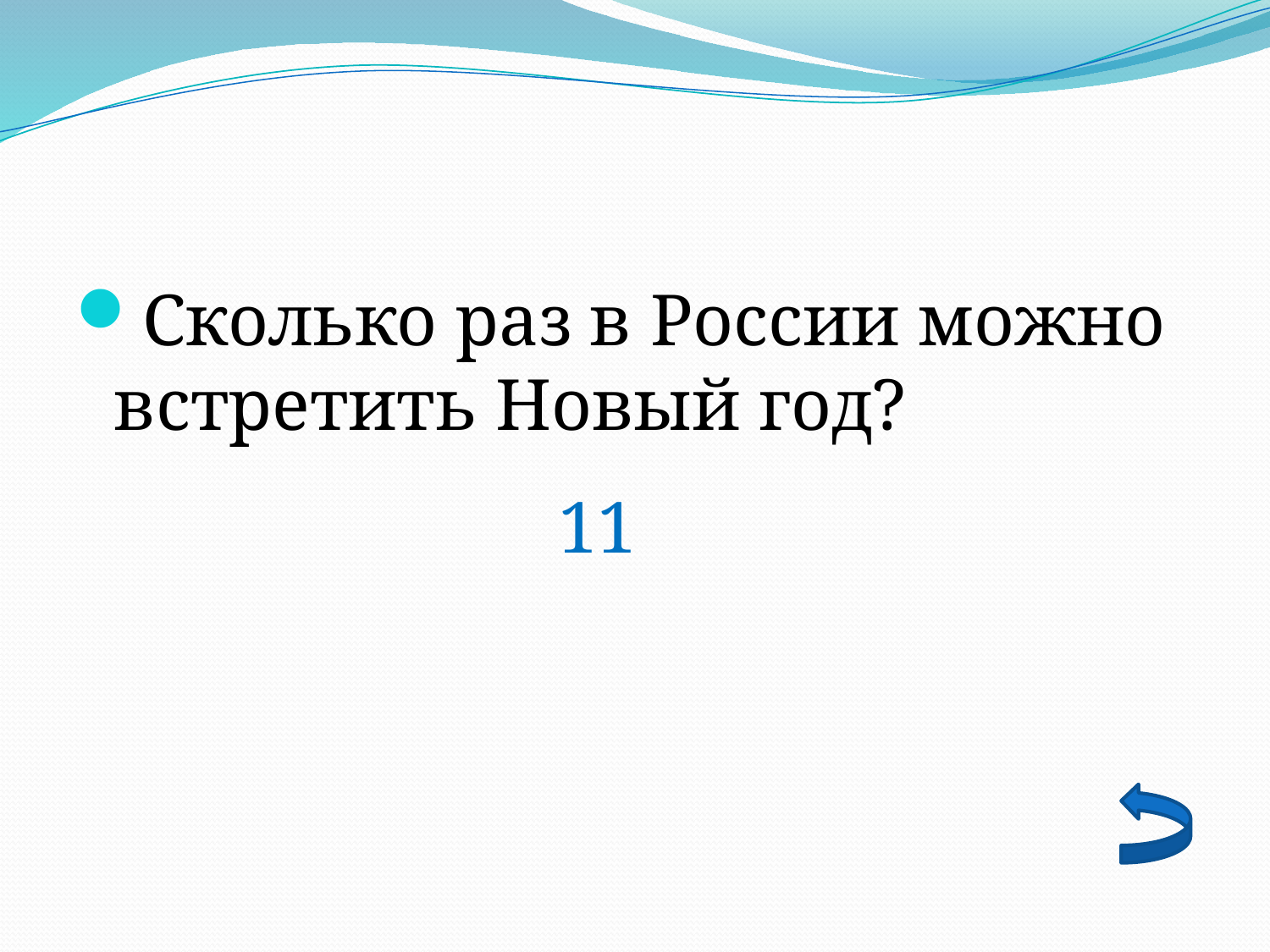

Сколько раз в России можно встретить Новый год?
11